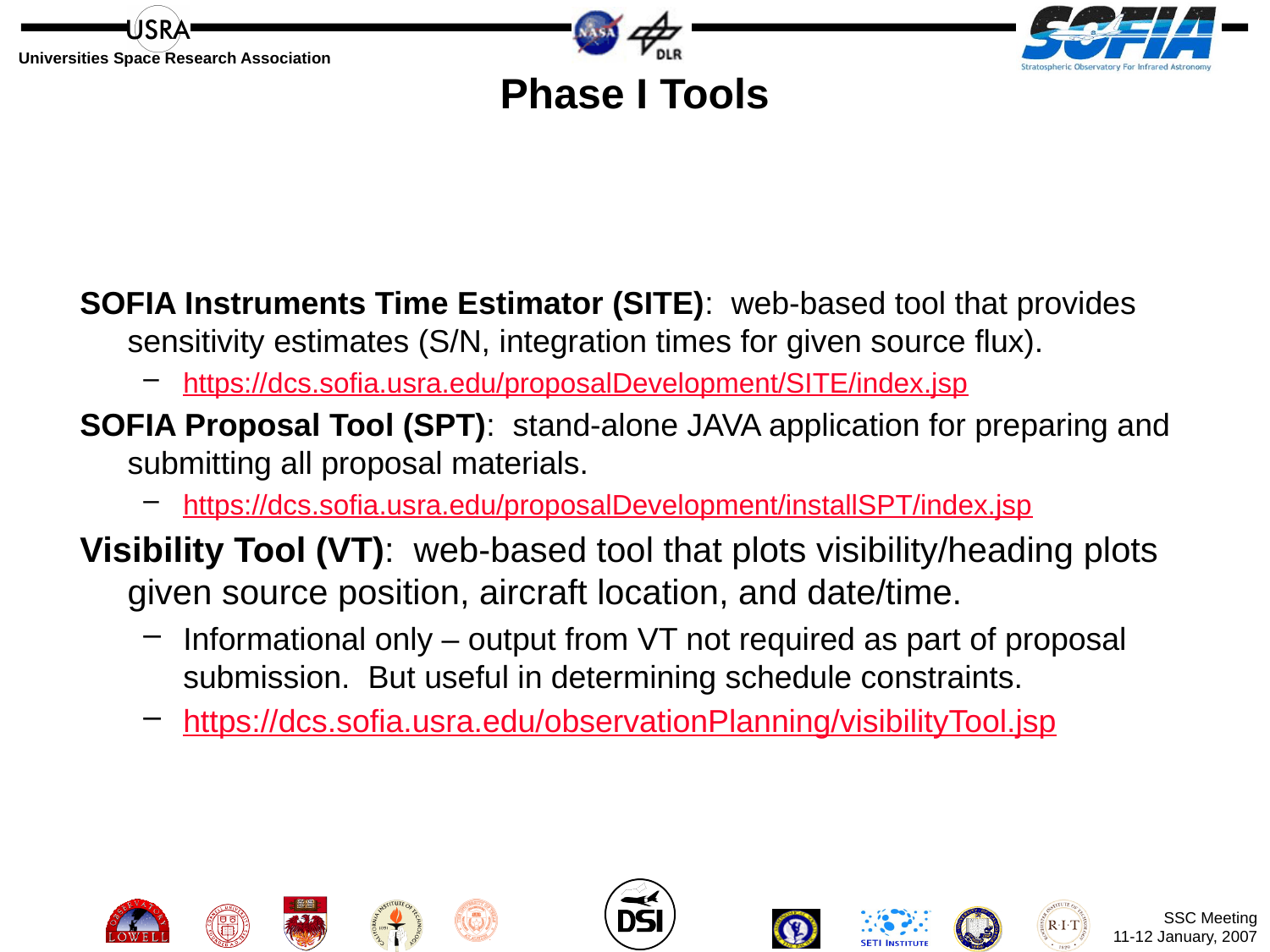

# Phase I Tools
SOFIA Instruments Time Estimator (SITE):  web-based tool that provides sensitivity estimates (S/N, integration times for given source flux).
https://dcs.sofia.usra.edu/proposalDevelopment/SITE/index.jsp
SOFIA Proposal Tool (SPT):  stand-alone JAVA application for preparing and submitting all proposal materials.
https://dcs.sofia.usra.edu/proposalDevelopment/installSPT/index.jsp
Visibility Tool (VT):  web-based tool that plots visibility/heading plots given source position, aircraft location, and date/time.
Informational only – output from VT not required as part of proposal submission.  But useful in determining schedule constraints.
https://dcs.sofia.usra.edu/observationPlanning/visibilityTool.jsp